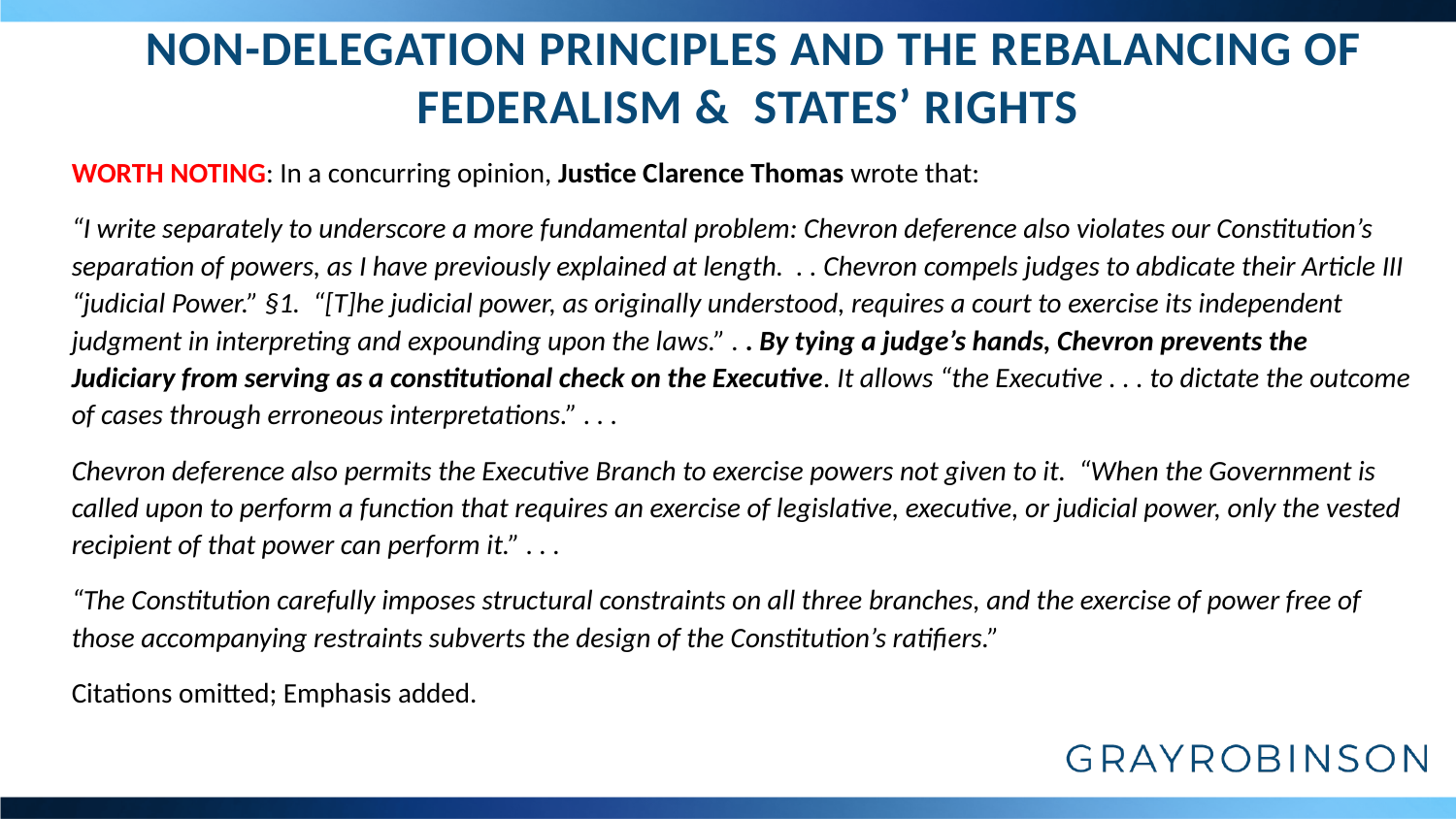

# NON-DELEGATION PRINCIPLES AND THE REBALANCING OF FEDERALISM &  STATES’ RIGHTS
WORTH NOTING: In a concurring opinion, Justice Clarence Thomas wrote that:
“I write separately to underscore a more fundamental problem: Chevron deference also violates our Constitution’s separation of powers, as I have previously explained at length.  . . Chevron compels judges to abdicate their Article III “judicial Power.” §1.  “[T]he judicial power, as originally understood, requires a court to exercise its independent judgment in interpreting and expounding upon the laws.” . . By tying a judge’s hands, Chevron prevents the Judiciary from serving as a constitutional check on the Executive. It allows “the Executive . . . to dictate the outcome of cases through erroneous interpretations.” . . .
Chevron deference also permits the Executive Branch to exercise powers not given to it.  “When the Government is called upon to perform a function that requires an exercise of legislative, executive, or judicial power, only the vested recipient of that power can perform it.” . . .
“The Constitution carefully imposes structural constraints on all three branches, and the exercise of power free of those accompanying restraints subverts the design of the Constitution’s ratifiers.”
Citations omitted; Emphasis added.